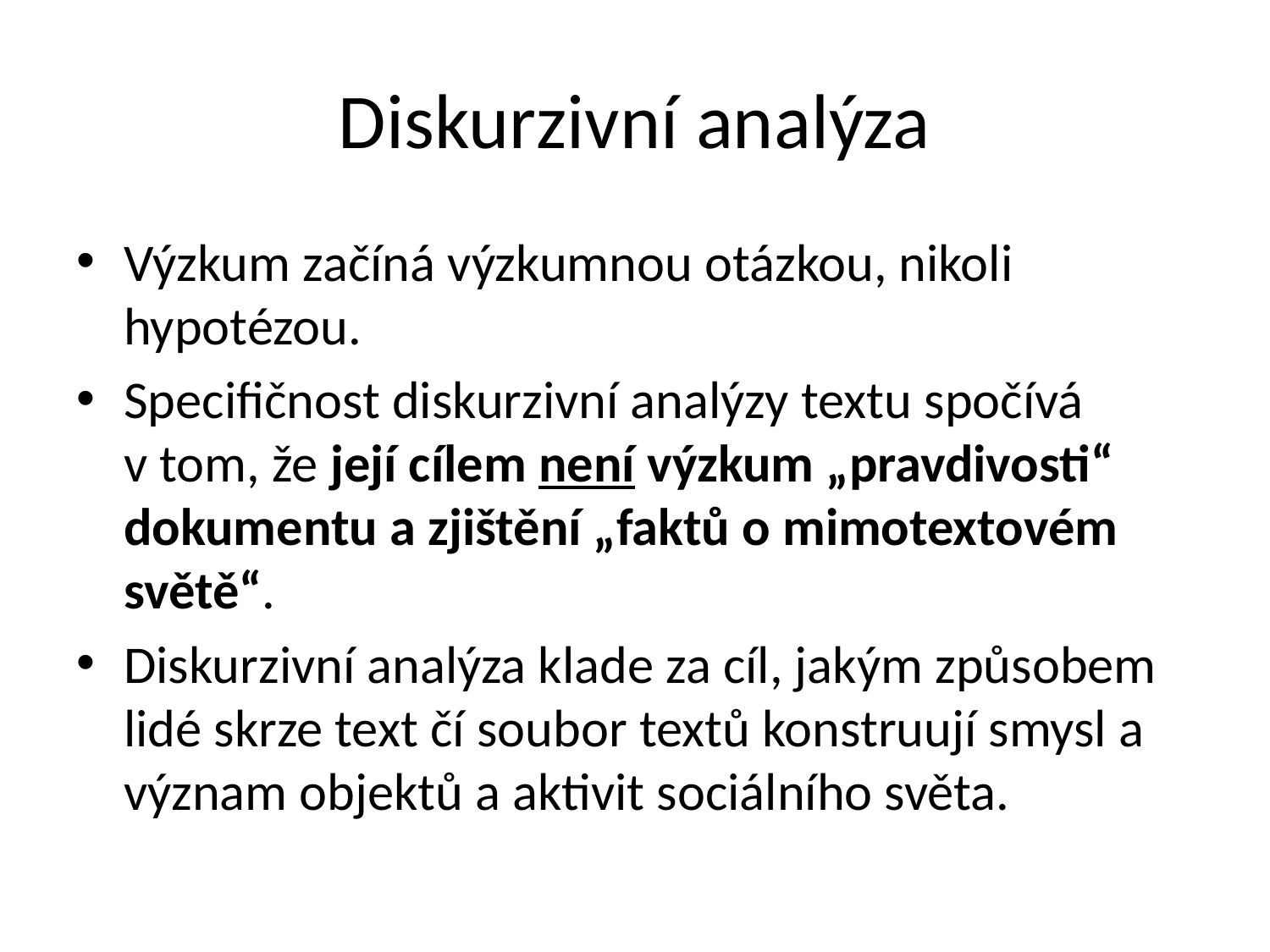

# Diskurzivní analýza
Výzkum začíná výzkumnou otázkou, nikoli hypotézou.
Specifičnost diskurzivní analýzy textu spočívá v tom, že její cílem není výzkum „pravdivosti“ dokumentu a zjištění „faktů o mimotextovém světě“.
Diskurzivní analýza klade za cíl, jakým způsobem lidé skrze text čí soubor textů konstruují smysl a význam objektů a aktivit sociálního světa.